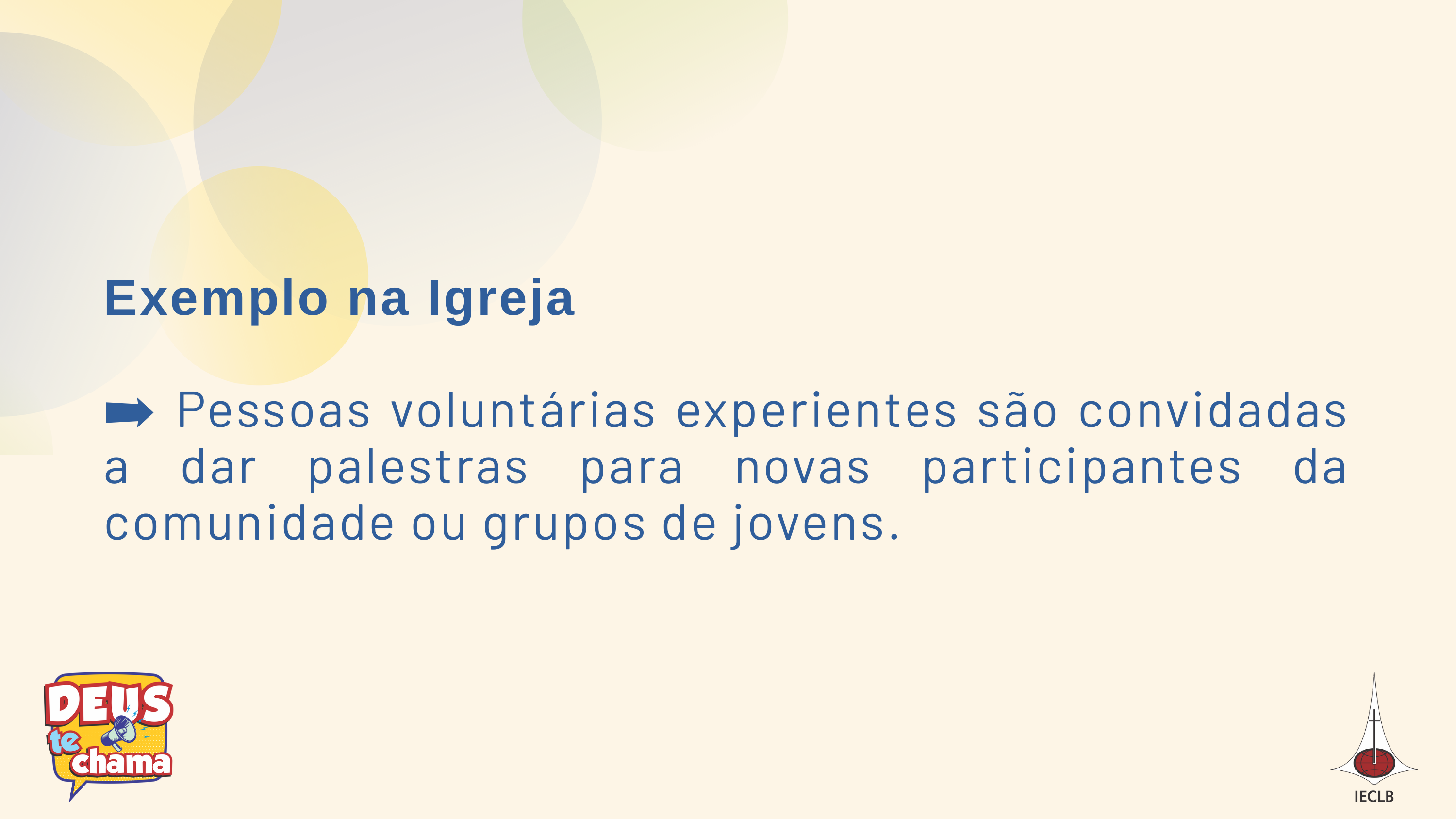

Exemplo na Igreja

➡ Pessoas voluntárias experientes são convidadas a dar palestras para novas participantes da comunidade ou grupos de jovens.